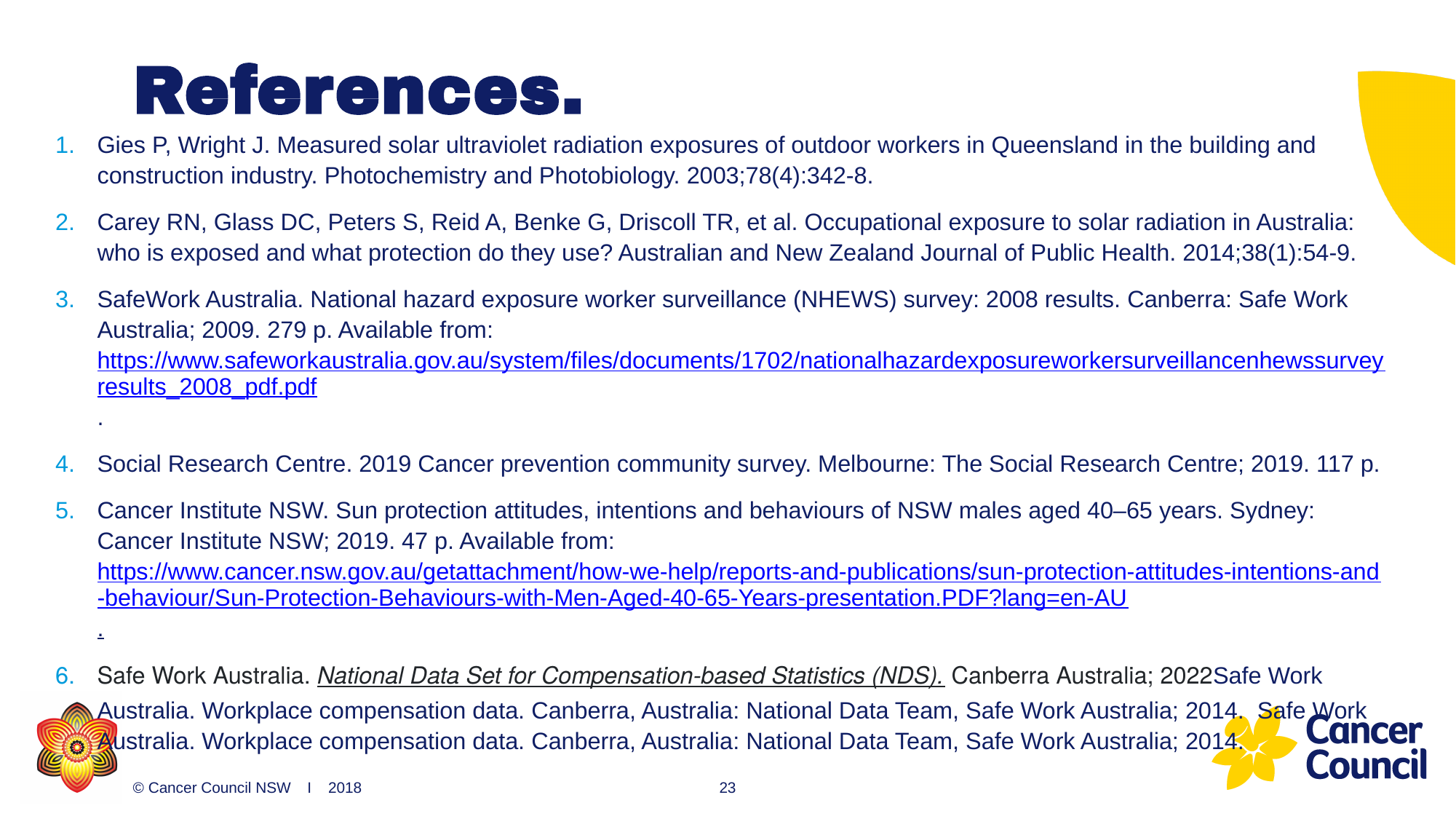

# References.
Gies P, Wright J. Measured solar ultraviolet radiation exposures of outdoor workers in Queensland in the building and construction industry. Photochemistry and Photobiology. 2003;78(4):342-8.
Carey RN, Glass DC, Peters S, Reid A, Benke G, Driscoll TR, et al. Occupational exposure to solar radiation in Australia: who is exposed and what protection do they use? Australian and New Zealand Journal of Public Health. 2014;38(1):54-9.
SafeWork Australia. National hazard exposure worker surveillance (NHEWS) survey: 2008 results. Canberra: Safe Work Australia; 2009. 279 p. Available from: https://www.safeworkaustralia.gov.au/system/files/documents/1702/nationalhazardexposureworkersurveillancenhewssurveyresults_2008_pdf.pdf.
Social Research Centre. 2019 Cancer prevention community survey. Melbourne: The Social Research Centre; 2019. 117 p.
Cancer Institute NSW. Sun protection attitudes, intentions and behaviours of NSW males aged 40–65 years. Sydney: Cancer Institute NSW; 2019. 47 p. Available from: https://www.cancer.nsw.gov.au/getattachment/how-we-help/reports-and-publications/sun-protection-attitudes-intentions-and-behaviour/Sun-Protection-Behaviours-with-Men-Aged-40-65-Years-presentation.PDF?lang=en-AU.
Safe Work Australia. National Data Set for Compensation-based Statistics (NDS). Canberra Australia; 2022Safe Work Australia. Workplace compensation data. Canberra, Australia: National Data Team, Safe Work Australia; 2014.  Safe Work Australia. Workplace compensation data. Canberra, Australia: National Data Team, Safe Work Australia; 2014.

© Cancer Council NSW    I    2018
23